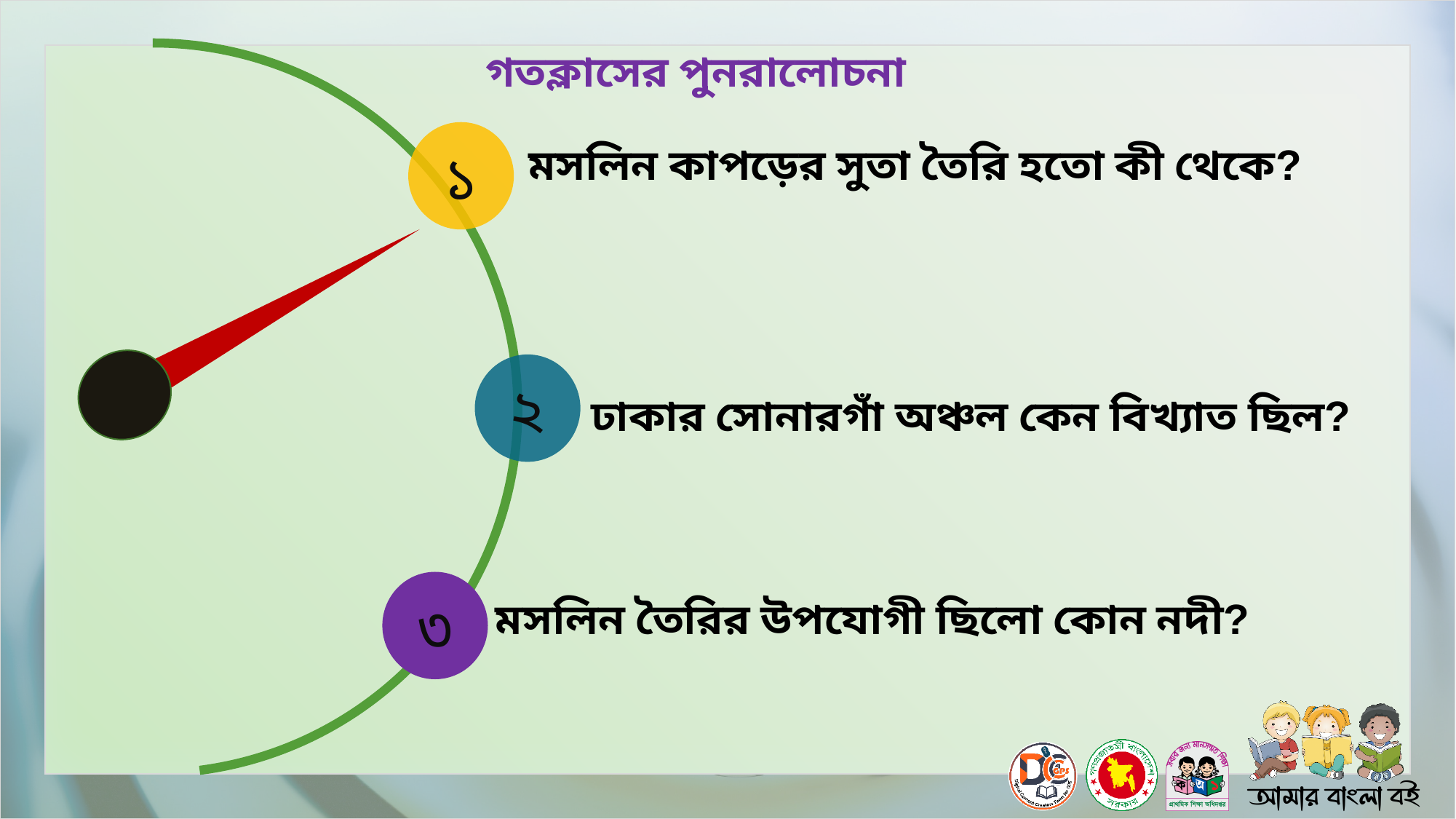

গতক্লাসের পুনরালোচনা

১
মসলিন কাপড়ের সুতা তৈরি হতো কী থেকে?
২
ঢাকার সোনারগাঁ অঞ্চল কেন বিখ্যাত ছিল?

৩
মসলিন তৈরির উপযোগী ছিলো কোন নদী?